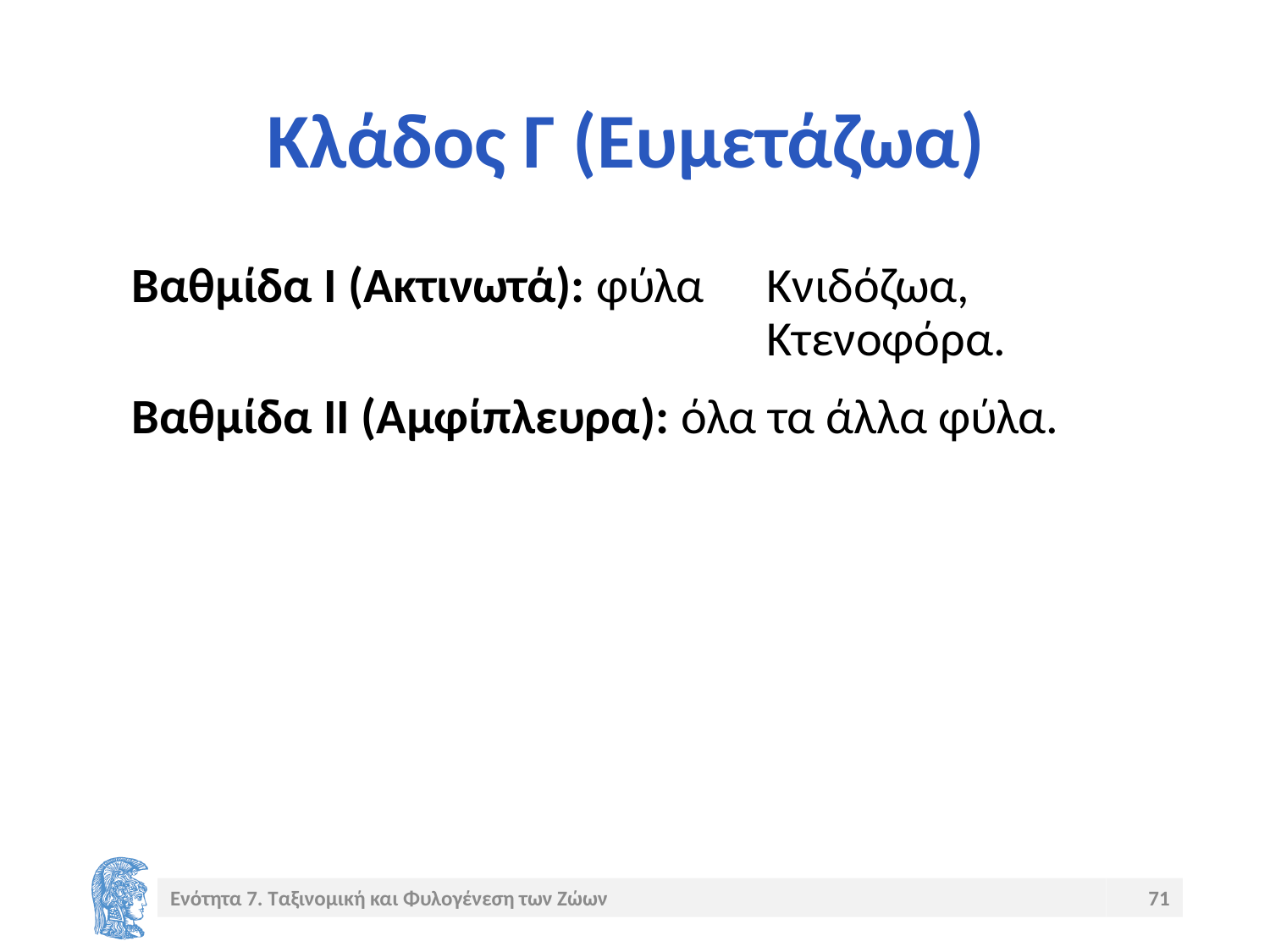

# Κλάδος Γ (Ευμετάζωα)
	Βαθμίδα Ι (Ακτινωτά): φύλα 	Κνιδόζωα, 							Κτενοφόρα.
	Βαθμίδα ΙΙ (Αμφίπλευρα): όλα τα άλλα φύλα.

Ενότητα 7. Ταξινομική και Φυλογένεση των Ζώων
71